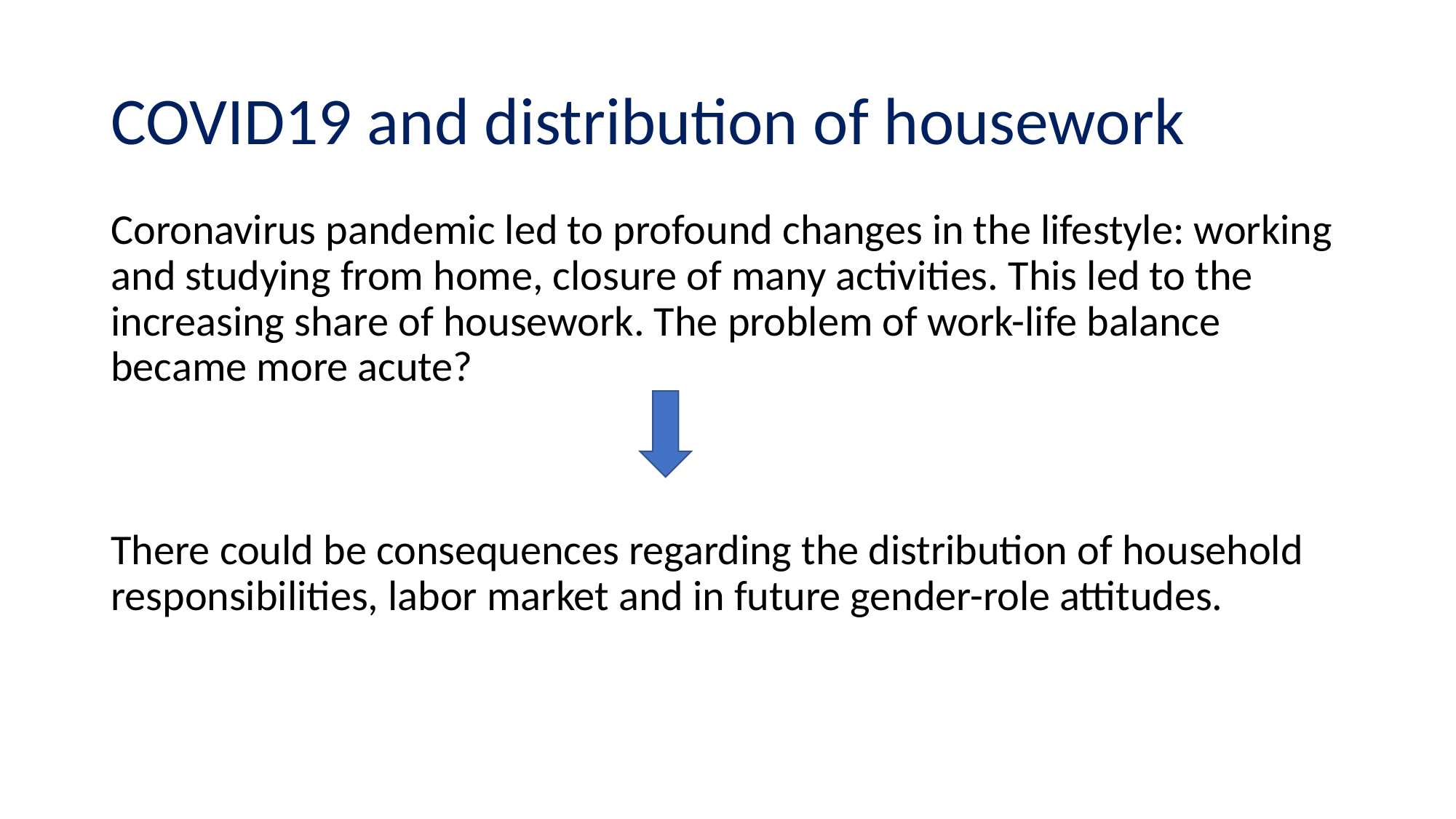

# COVID19 and distribution of housework
Coronavirus pandemic led to profound changes in the lifestyle: working and studying from home, closure of many activities. This led to the increasing share of housework. The problem of work-life balance became more acute?

There could be consequences regarding the distribution of household responsibilities, labor market and in future gender-role attitudes.